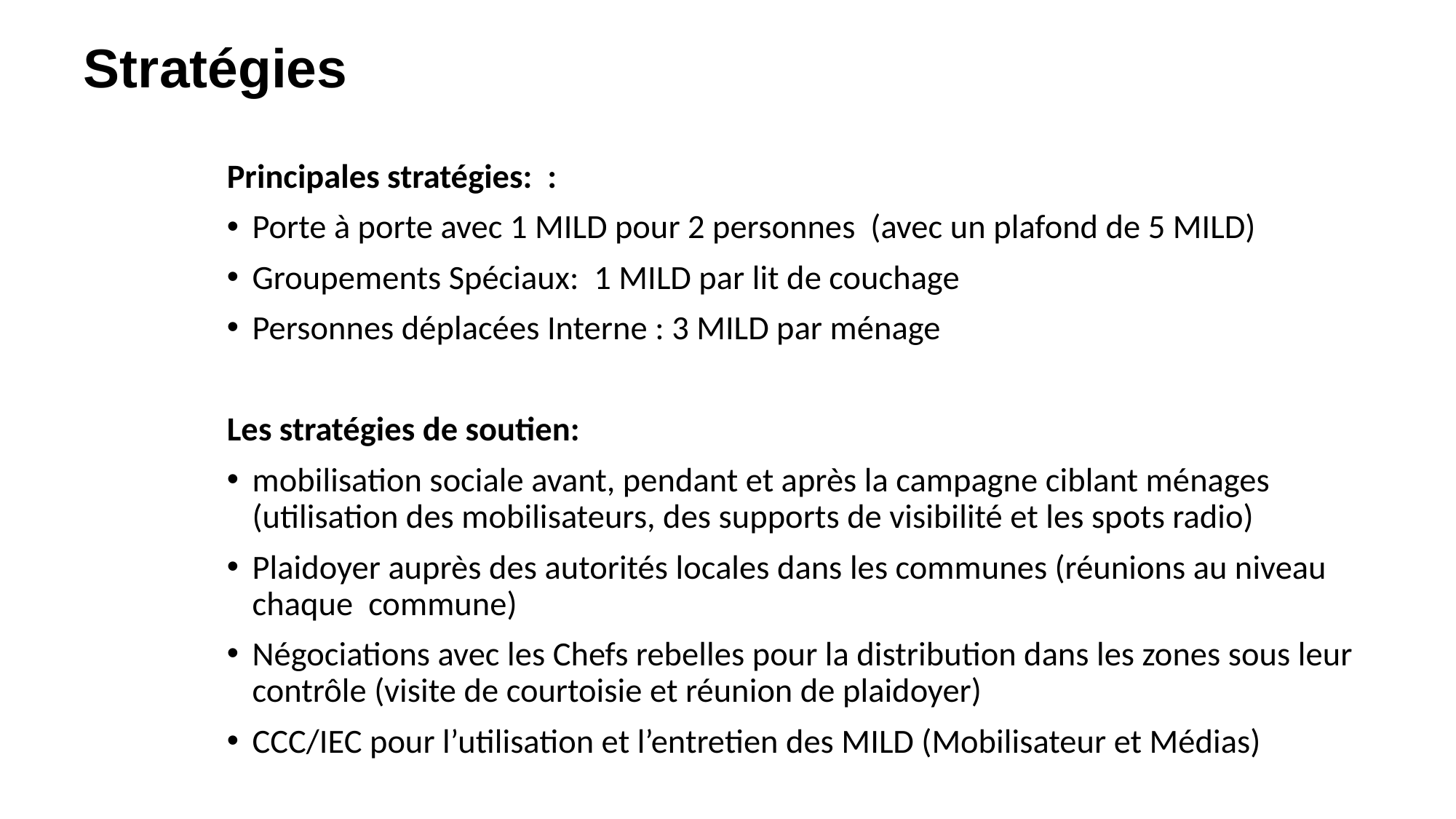

# Stratégies
Principales stratégies:  :
Porte à porte avec 1 MILD pour 2 personnes  (avec un plafond de 5 MILD)
Groupements Spéciaux:  1 MILD par lit de couchage
Personnes déplacées Interne : 3 MILD par ménage

Les stratégies de soutien:
mobilisation sociale avant, pendant et après la campagne ciblant ménages (utilisation des mobilisateurs, des supports de visibilité et les spots radio)
Plaidoyer auprès des autorités locales dans les communes (réunions au niveau chaque  commune)
Négociations avec les Chefs rebelles pour la distribution dans les zones sous leur contrôle (visite de courtoisie et réunion de plaidoyer)
CCC/IEC pour l’utilisation et l’entretien des MILD (Mobilisateur et Médias)